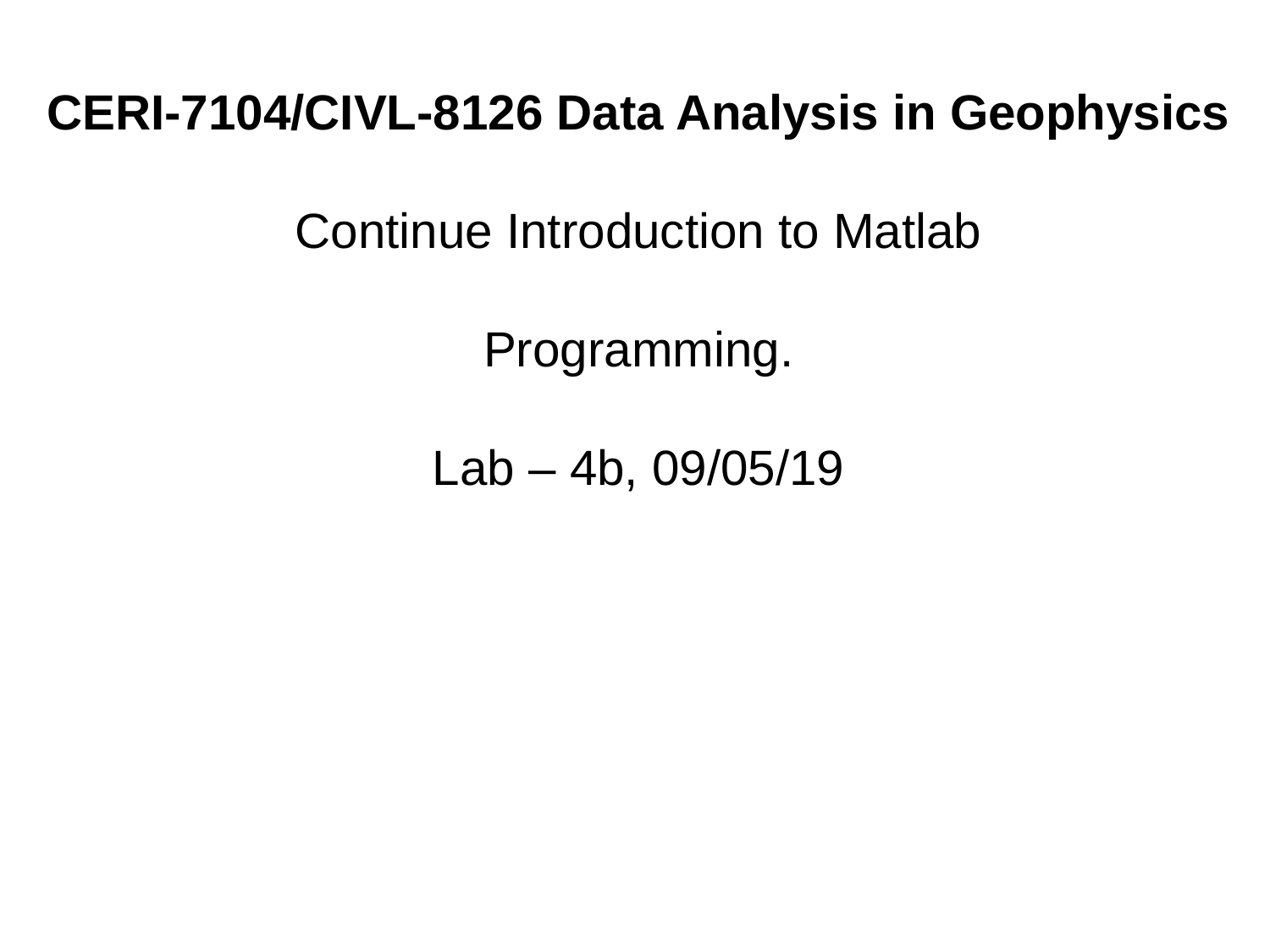

CERI-7104/CIVL-8126 Data Analysis in Geophysics

Continue Introduction to Matlab

Programming.

Lab – 4b, 09/05/19